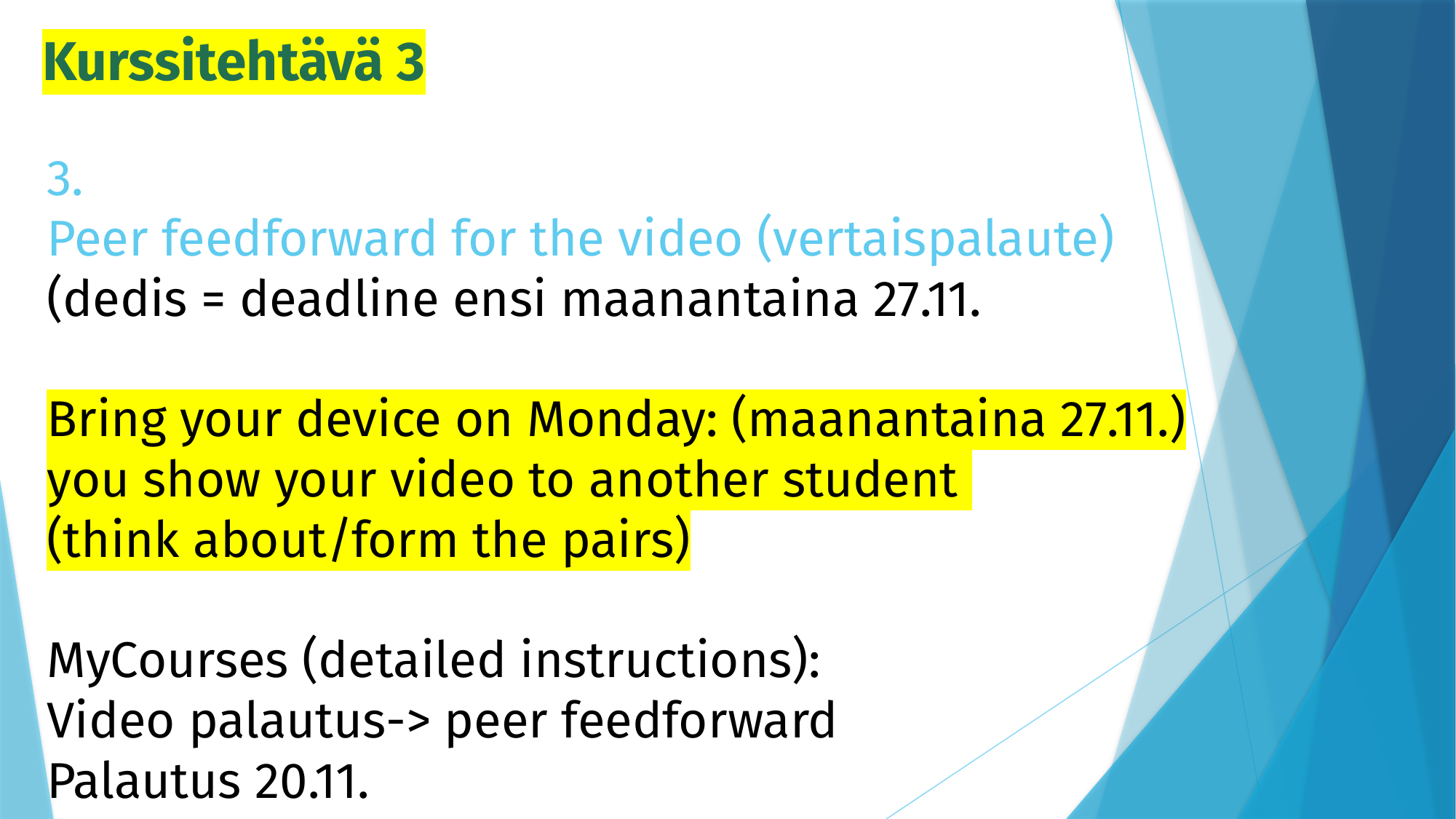

Kurssitehtävä 3
# 3. Peer feedforward for the video (vertaispalaute) (dedis = deadline ensi maanantaina 27.11. Bring your device on Monday: (maanantaina 27.11.) you show your video to another student (think about/form the pairs) MyCourses (detailed instructions): Video palautus-> peer feedforward Palautus 20.11.